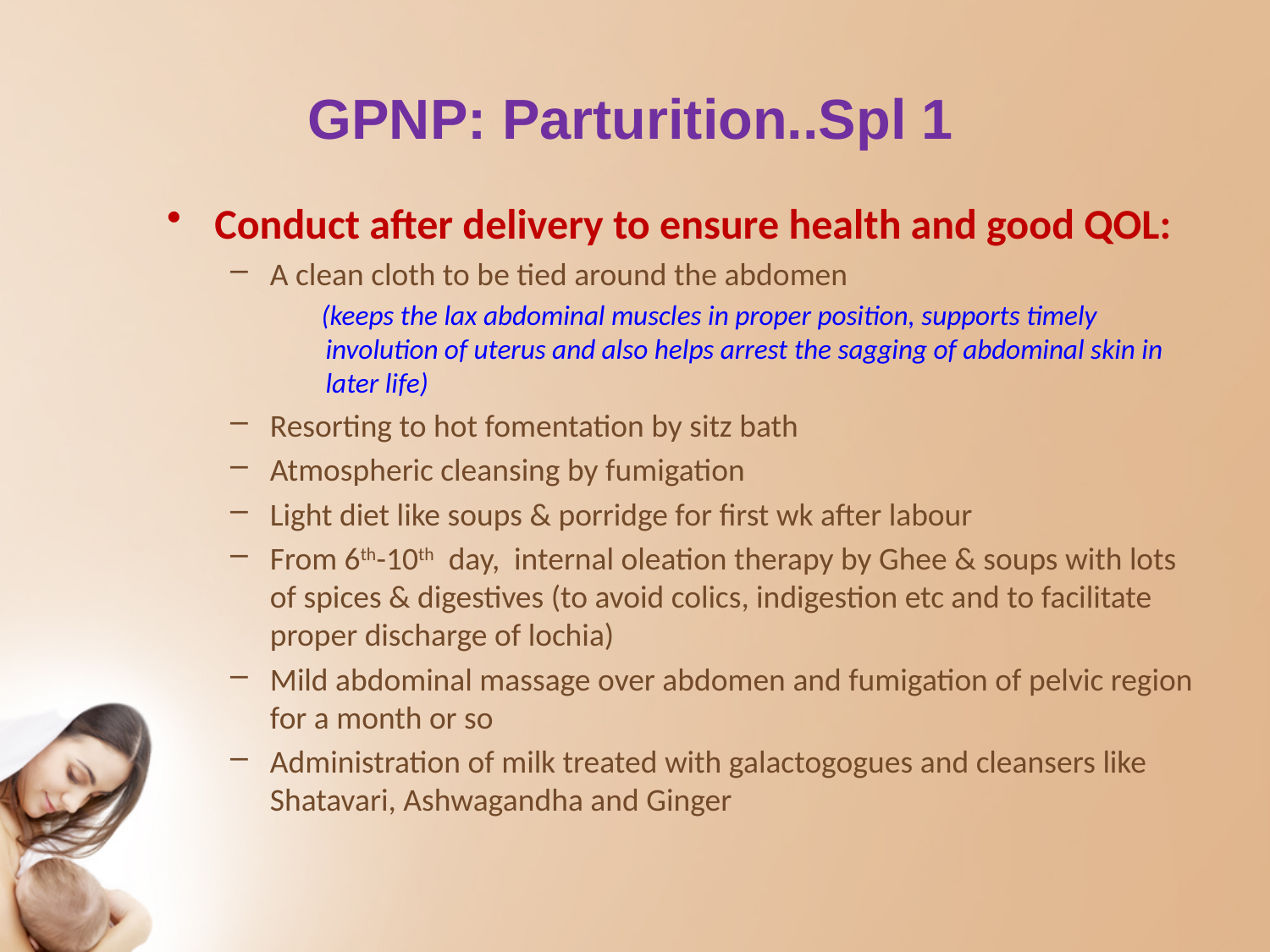

# GPNP: Parturition..Spl 1
Conduct after delivery to ensure health and good QOL:
A clean cloth to be tied around the abdomen
     (keeps the lax abdominal muscles in proper position, supports timely involution of uterus and also helps arrest the sagging of abdominal skin in later life)
Resorting to hot fomentation by sitz bath
Atmospheric cleansing by fumigation
Light diet like soups & porridge for first wk after labour
From 6th-10th  day,  internal oleation therapy by Ghee & soups with lots of spices & digestives (to avoid colics, indigestion etc and to facilitate proper discharge of lochia)
Mild abdominal massage over abdomen and fumigation of pelvic region for a month or so
Administration of milk treated with galactogogues and cleansers like Shatavari, Ashwagandha and Ginger